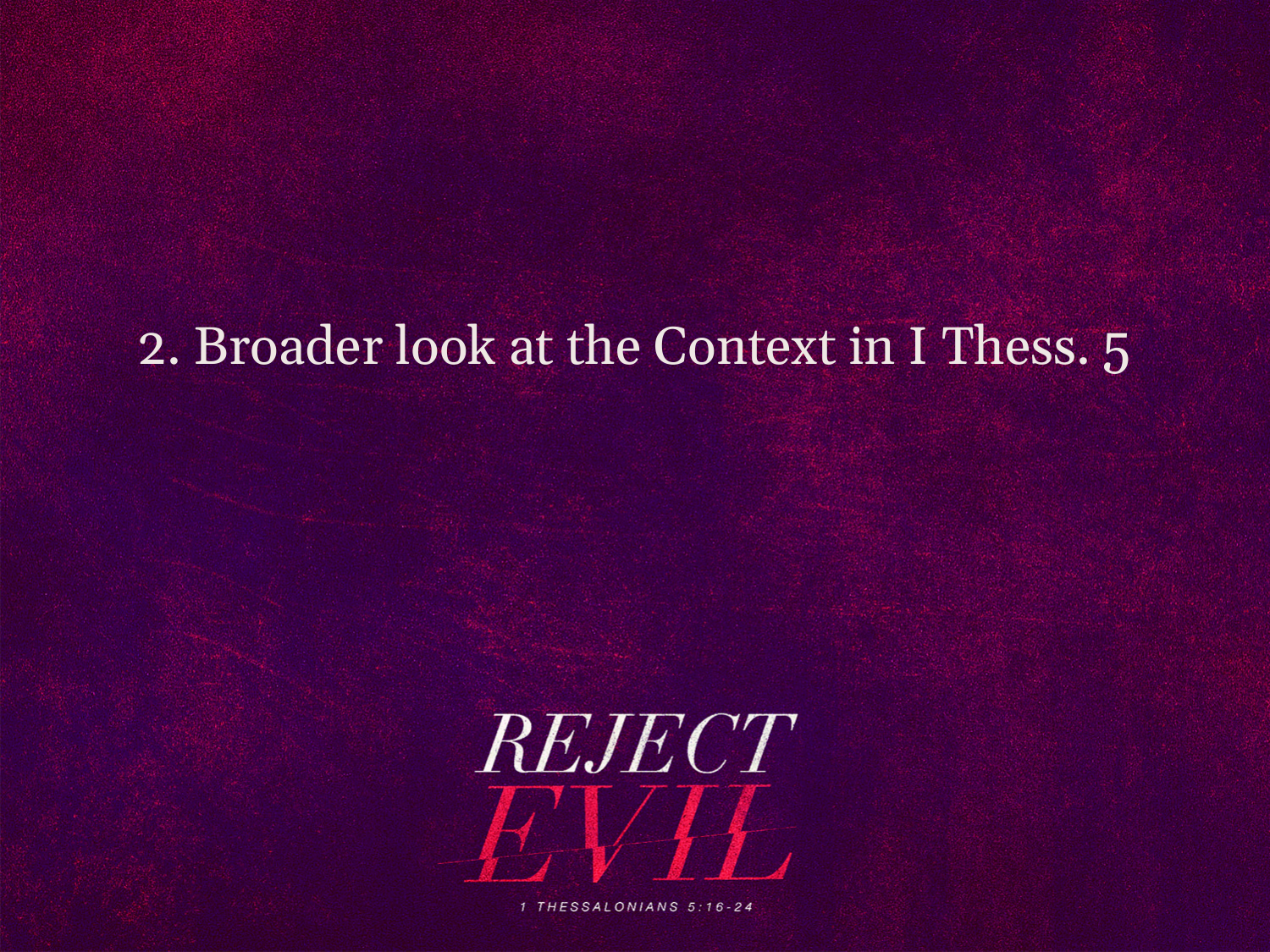

2. Broader look at the Context in I Thess. 5